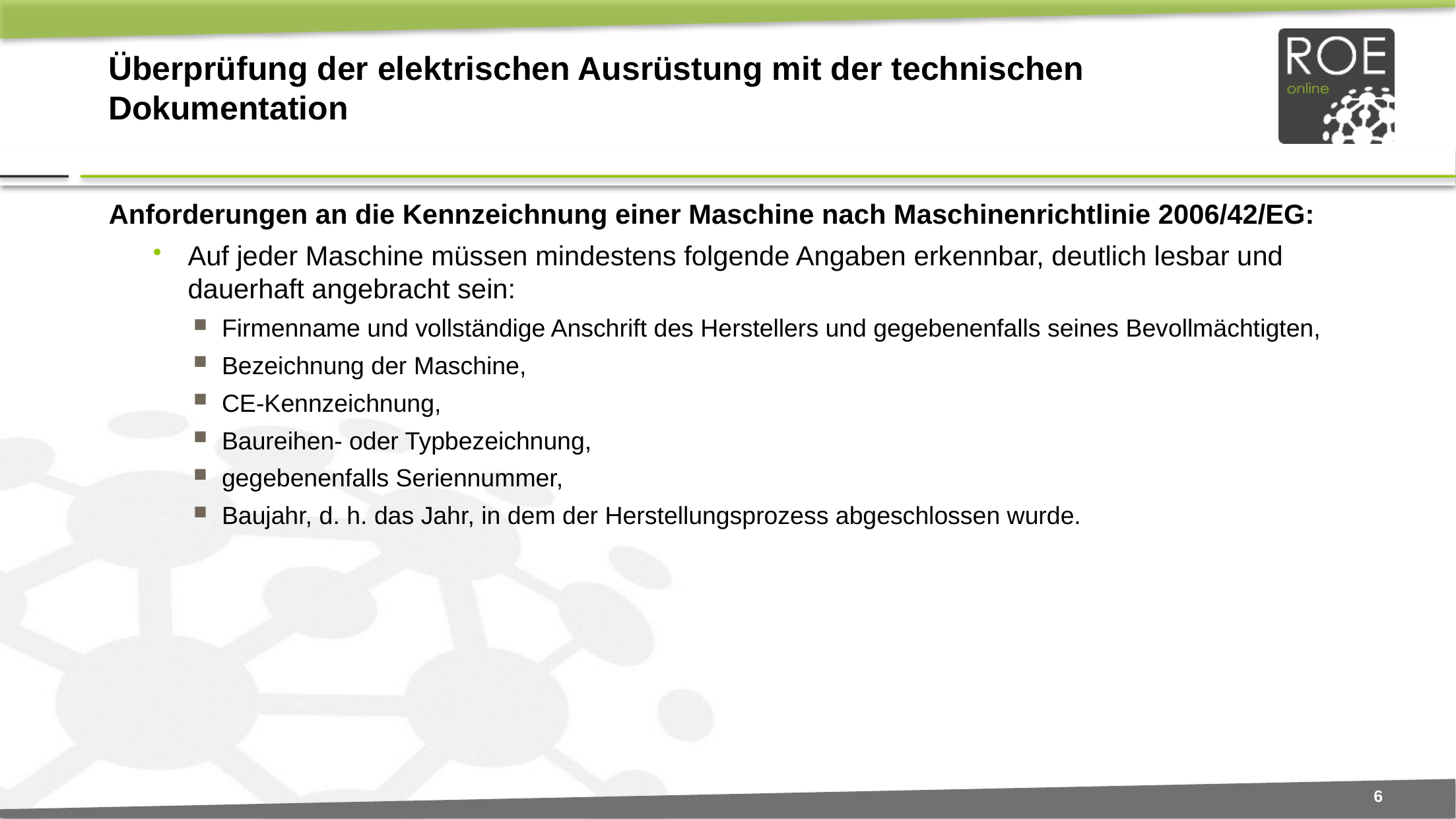

# Überprüfung der elektrischen Ausrüstung mit der technischen Dokumentation
Anforderungen an die Kennzeichnung einer Maschine nach Maschinenrichtlinie 2006/42/EG:
Auf jeder Maschine müssen mindestens folgende Angaben erkennbar, deutlich lesbar und dauerhaft angebracht sein:
Firmenname und vollständige Anschrift des Herstellers und gegebenenfalls seines Bevollmächtigten,
Bezeichnung der Maschine,
CE-Kennzeichnung,
Baureihen- oder Typbezeichnung,
gegebenenfalls Seriennummer,
Baujahr, d. h. das Jahr, in dem der Herstellungsprozess abgeschlossen wurde.

6